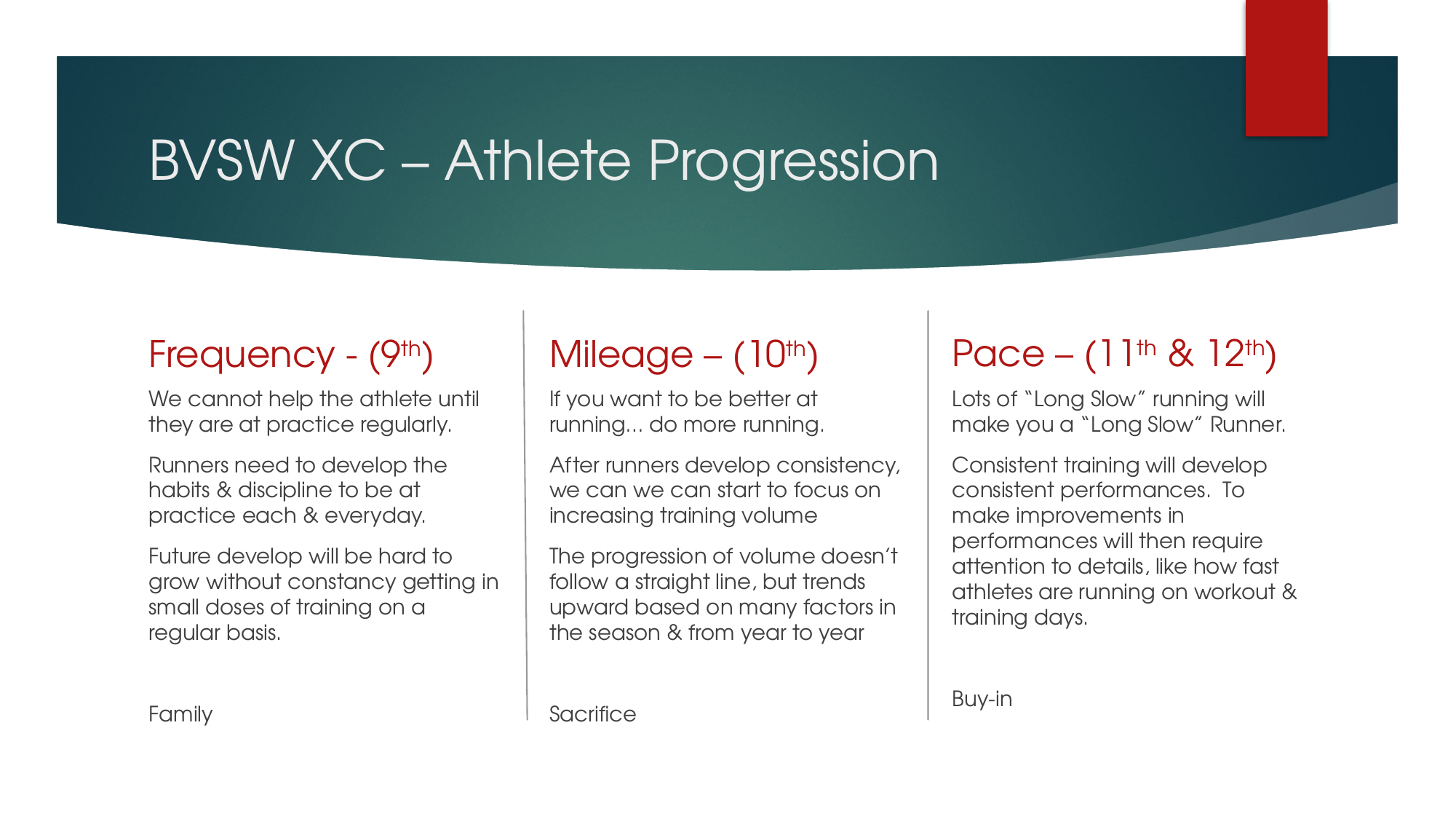

# BVSW XC – Athlete Progression
Pace – (11th & 12th)
Frequency - (9th)
Mileage – (10th)
If you want to be better at running… do more running.
After runners develop consistency, we can we can start to focus on increasing training volume
The progression of volume doesn’t follow a straight line, but trends upward based on many factors in the season & from year to year

Sacrifice
Lots of “Long Slow” running will make you a “Long Slow” Runner.
Consistent training will develop consistent performances.  To make improvements in performances will then require attention to details, like how fast athletes are running on workout & training days.

Buy-in
We cannot help the athlete until they are at practice regularly.
Runners need to develop the habits & discipline to be at practice each & everyday.
Future develop will be hard to grow without constancy getting in small doses of training on a regular basis.

Family